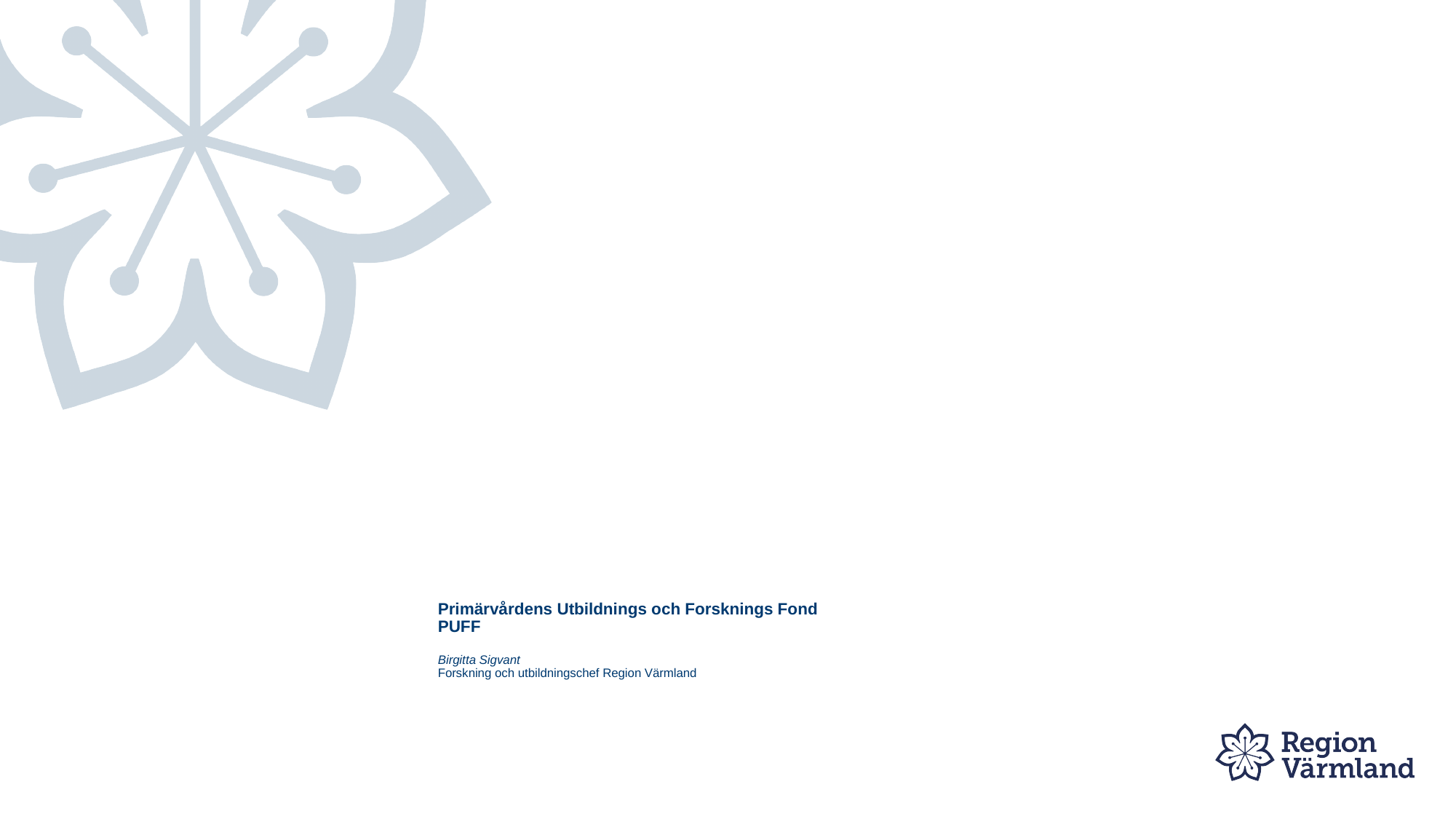

# Primärvårdens Utbildnings och Forsknings Fond PUFF Birgitta Sigvant Forskning och utbildningschef Region Värmland